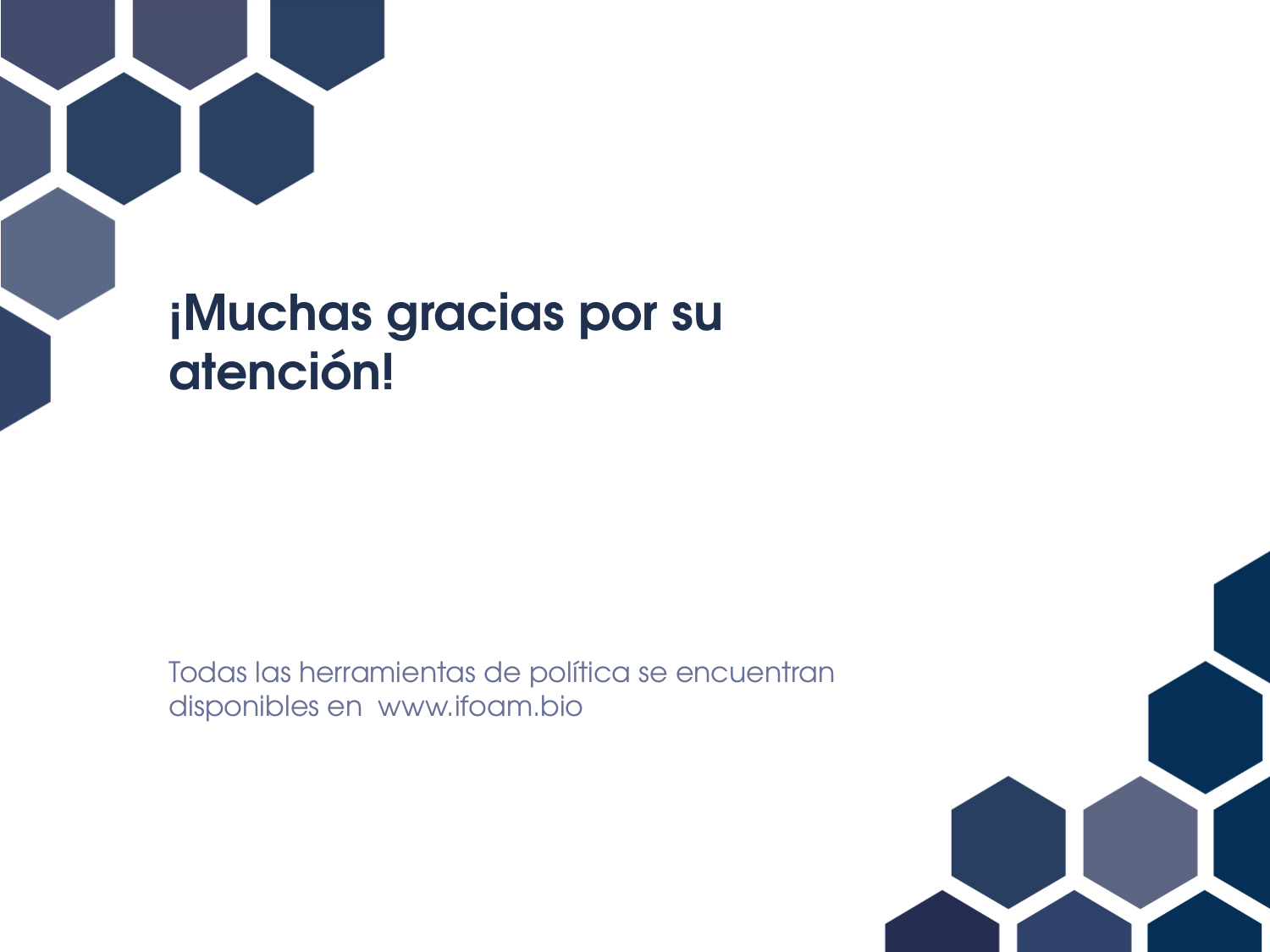

# ¡Muchas gracias por su atención!

Todas las herramientas de política se encuentran disponibles en  www.ifoam.bio